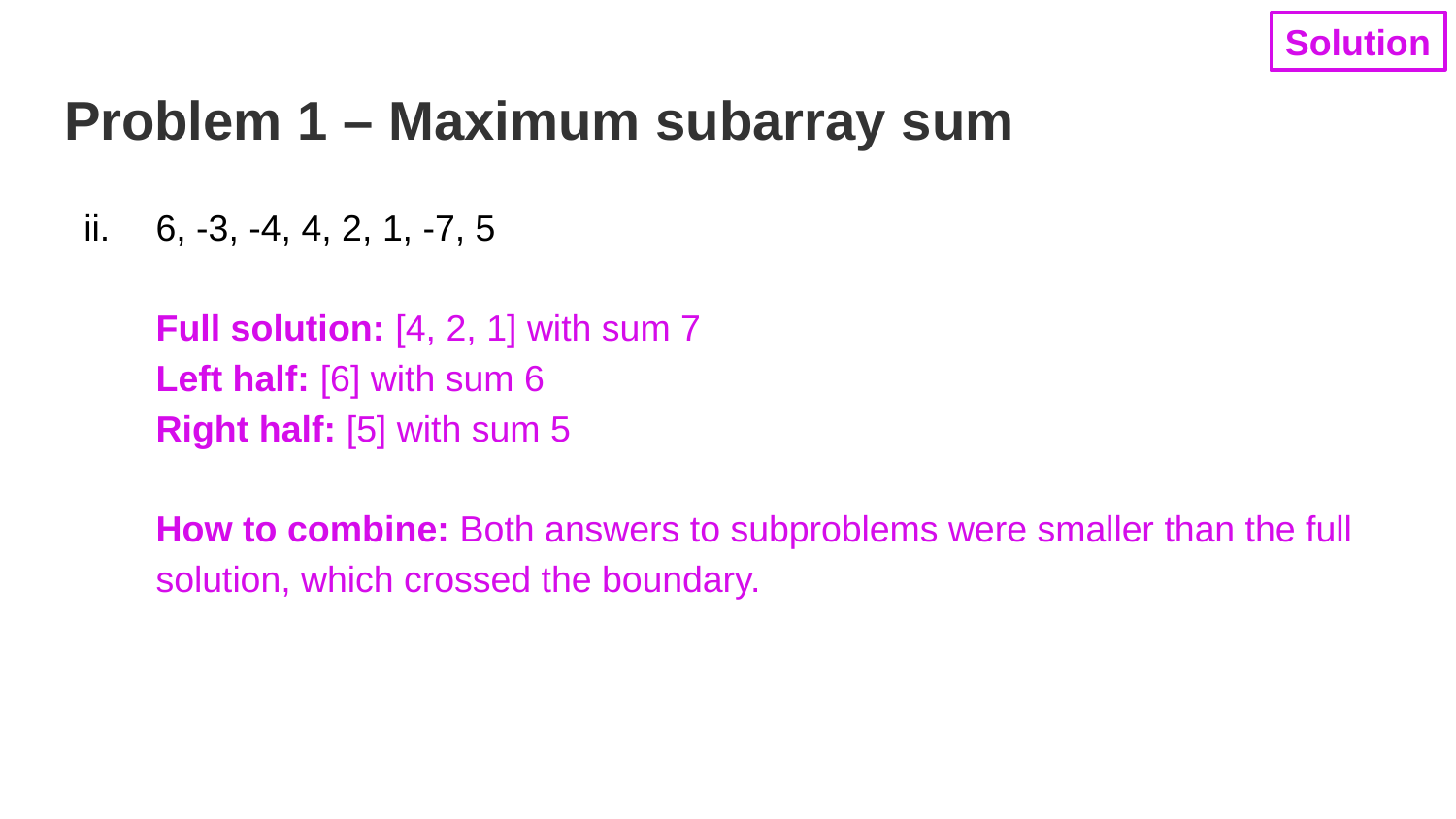

Solution
# Problem 1 – Maximum subarray sum
6, -3, -4, 4, 2, 1, -7, 5

Full solution: [4, 2, 1] with sum 7
Left half: [6] with sum 6
Right half: [5] with sum 5

How to combine: Both answers to subproblems were smaller than the full solution, which crossed the boundary.